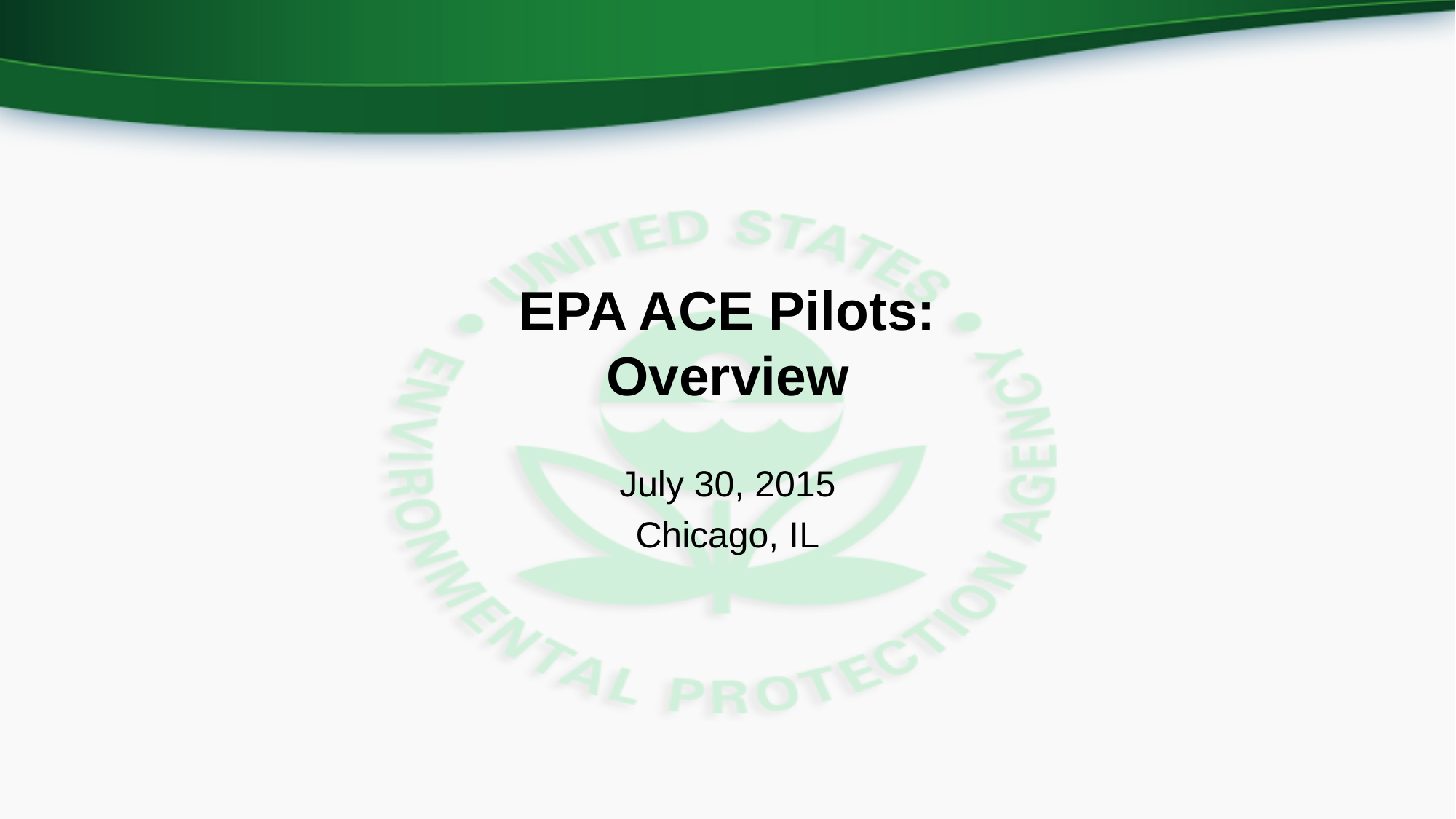

# EPA ACE Pilots: Overview
July 30, 2015
Chicago, IL